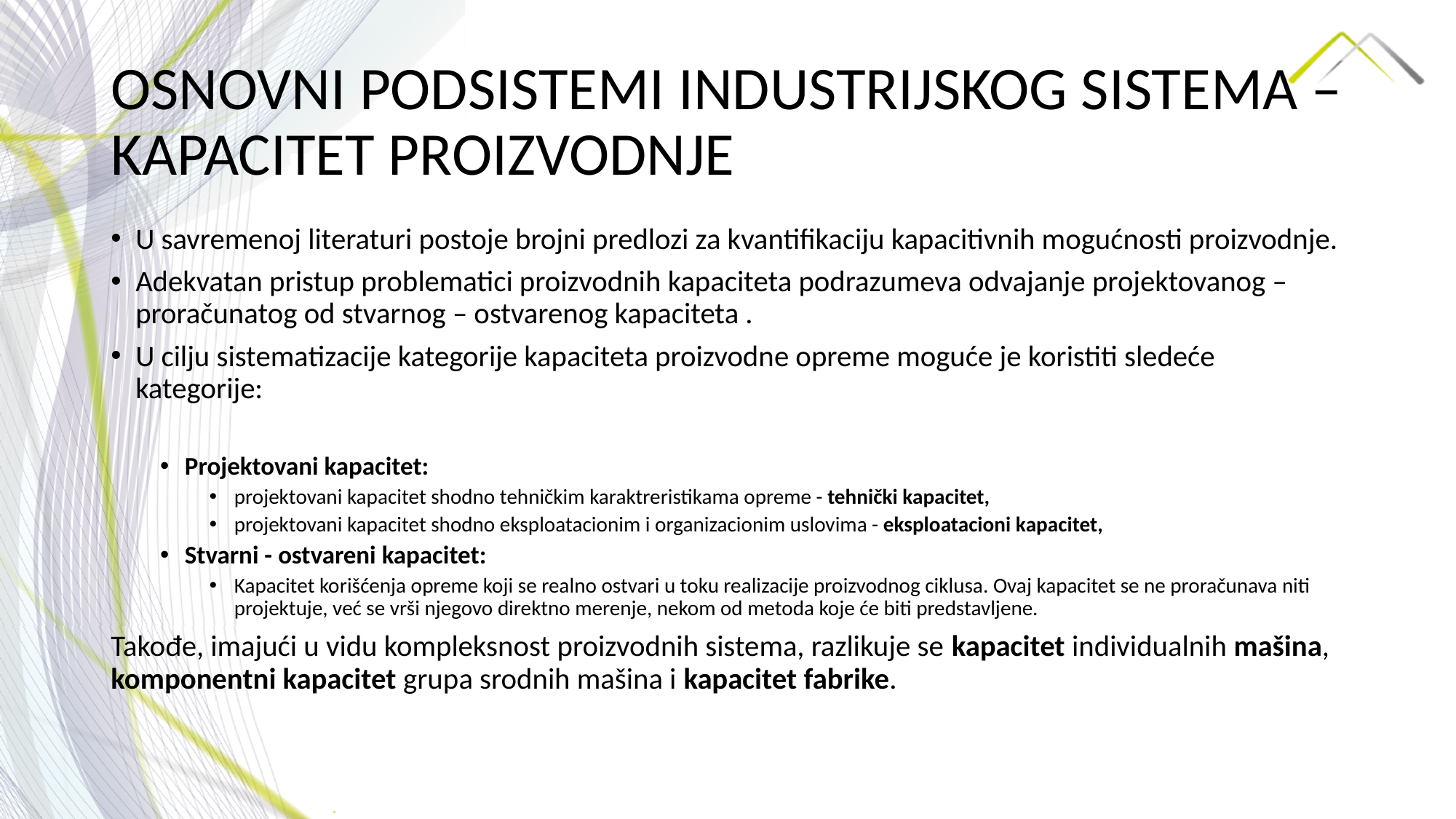

# OSNOVNI PODSISTEMI INDUSTRIJSKOG SISTEMA – KAPACITET PROIZVODNJE
U savremenoj literaturi postoje brojni predlozi za kvantifikaciju kapacitivnih mogućnosti proizvodnje.
Adekvatan pristup problematici proizvodnih kapaciteta podrazumeva odvajanje projektovanog – proračunatog od stvarnog – ostvarenog kapaciteta .
U cilju sistematizacije kategorije kapaciteta proizvodne opreme moguće je koristiti sledeće kategorije:

Projektovani kapacitet:
projektovani kapacitet shodno tehničkim karaktreristikama opreme - tehnički kapacitet,
projektovani kapacitet shodno eksploatacionim i organizacionim uslovima - eksploatacioni kapacitet,
Stvarni - ostvareni kapacitet:
Kapacitet korišćenja opreme koji se realno ostvari u toku realizacije proizvodnog ciklusa. Ovaj kapacitet se ne proračunava niti projektuje, već se vrši njegovo direktno merenje, nekom od metoda koje će biti predstavljene.
Takođe, imajući u vidu kompleksnost proizvodnih sistema, razlikuje se kapacitet individualnih mašina, komponentni kapacitet grupa srodnih mašina i kapacitet fabrike.